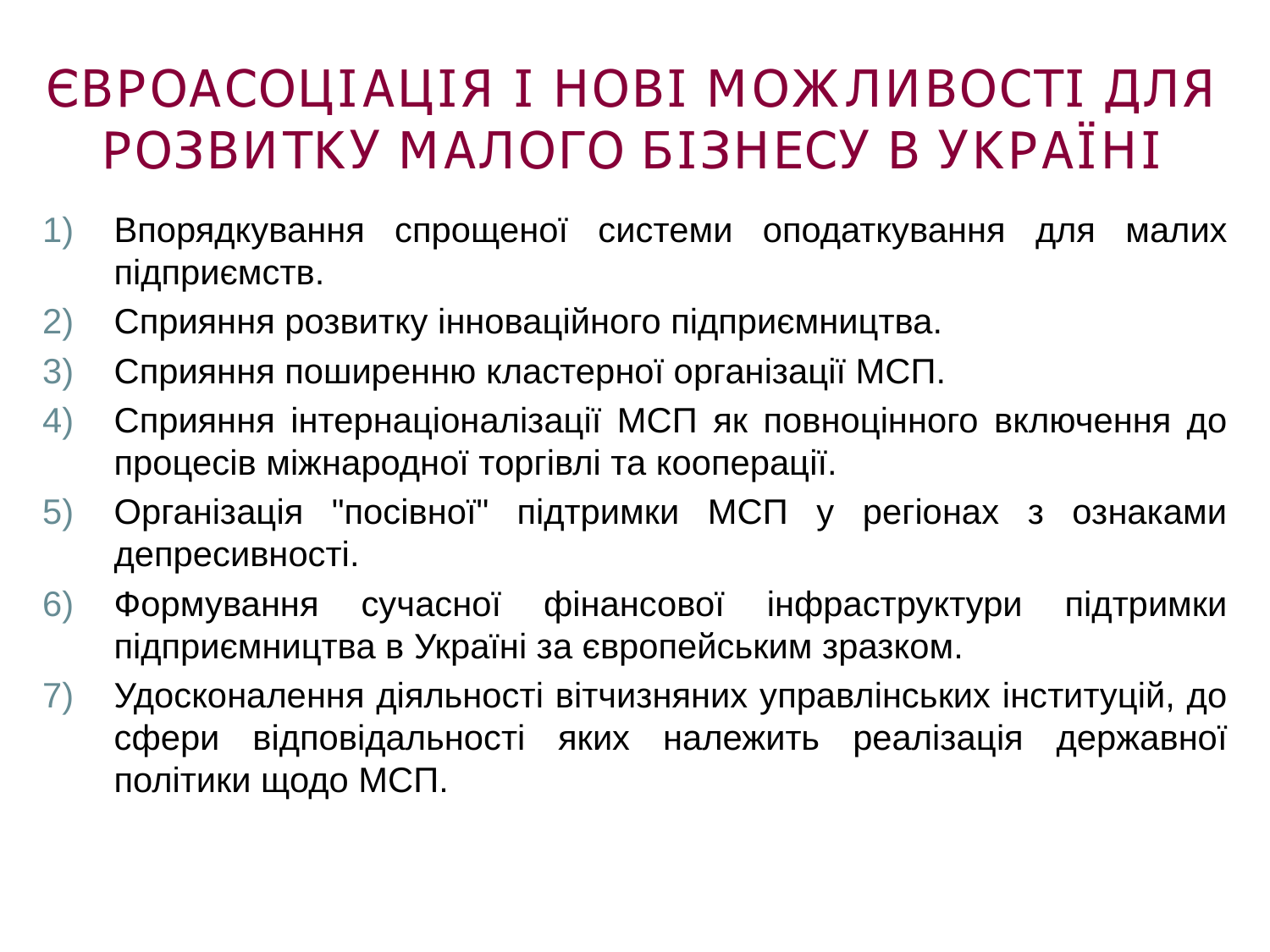

# ЄВРОАСОЦІАЦІЯ І НОВІ МОЖЛИВОСТІ ДЛЯ РОЗВИТКУ МАЛОГО БІЗНЕСУ В УКРАЇНІ
Впорядкування спрощеної системи оподаткування для малих підприємств.
Сприяння розвитку інноваційного підприємництва.
Сприяння поширенню кластерної організації МСП.
Сприяння інтернаціоналізації МСП як повноцінного включення до процесів міжнародної торгівлі та кооперації.
Організація "посівної" підтримки МСП у регіонах з ознаками депресивності.
Формування сучасної фінансової інфраструктури підтримки підприємництва в Україні за європейським зразком.
Удосконалення діяльності вітчизняних управлінських інституцій, до сфери відповідальності яких належить реалізація державної політики щодо МСП.